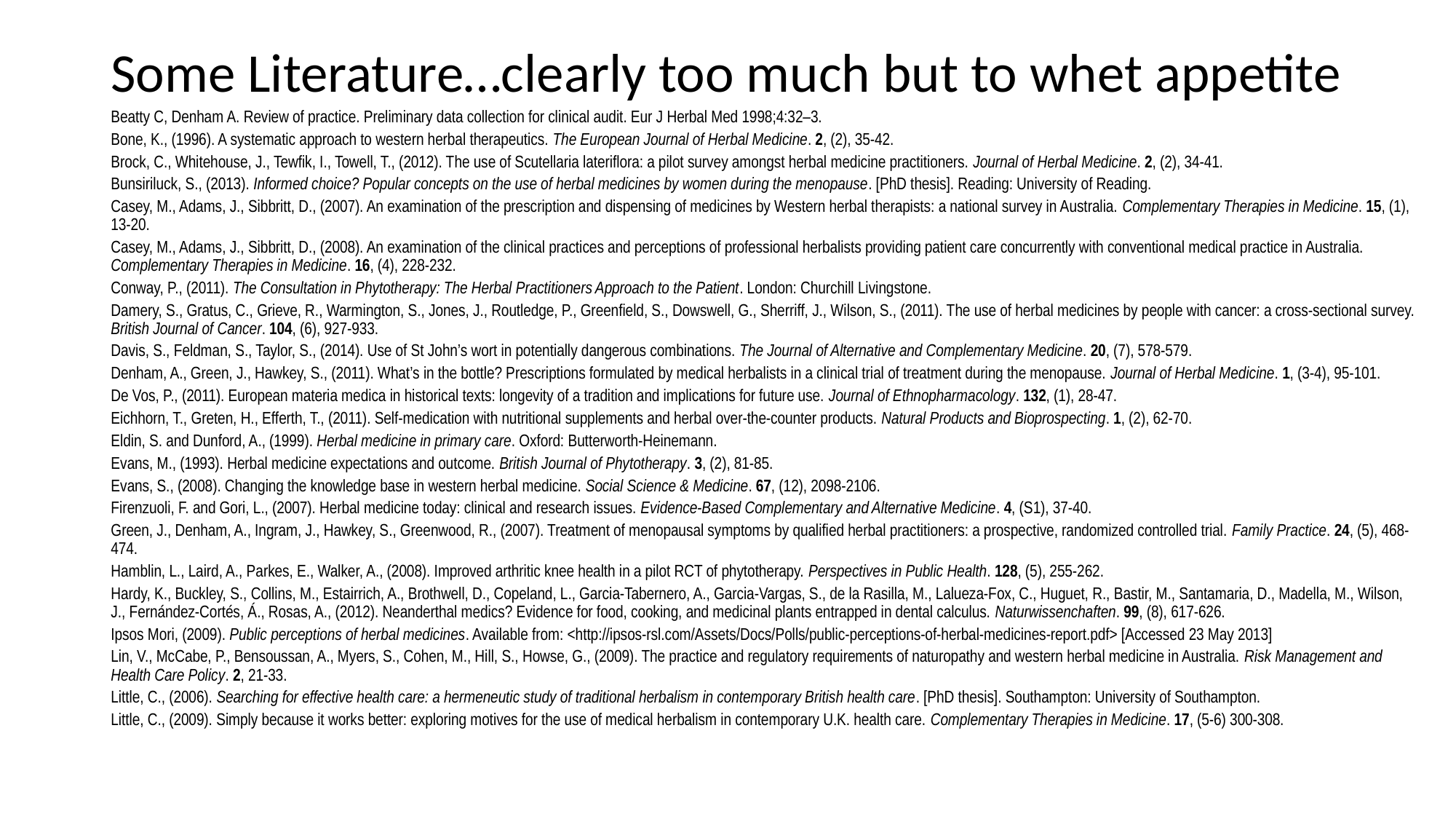

# Some Literature…clearly too much but to whet appetite
Beatty C, Denham A. Review of practice. Preliminary data collection for clinical audit. Eur J Herbal Med 1998;4:32–3.
Bone, K., (1996). A systematic approach to western herbal therapeutics. The European Journal of Herbal Medicine. 2, (2), 35-42.
Brock, C., Whitehouse, J., Tewfik, I., Towell, T., (2012). The use of Scutellaria lateriflora: a pilot survey amongst herbal medicine practitioners. Journal of Herbal Medicine. 2, (2), 34-41.
Bunsiriluck, S., (2013). Informed choice? Popular concepts on the use of herbal medicines by women during the menopause. [PhD thesis]. Reading: University of Reading.
Casey, M., Adams, J., Sibbritt, D., (2007). An examination of the prescription and dispensing of medicines by Western herbal therapists: a national survey in Australia. Complementary Therapies in Medicine. 15, (1), 13-20.
Casey, M., Adams, J., Sibbritt, D., (2008). An examination of the clinical practices and perceptions of professional herbalists providing patient care concurrently with conventional medical practice in Australia. Complementary Therapies in Medicine. 16, (4), 228-232.
Conway, P., (2011). The Consultation in Phytotherapy: The Herbal Practitioners Approach to the Patient. London: Churchill Livingstone.
Damery, S., Gratus, C., Grieve, R., Warmington, S., Jones, J., Routledge, P., Greenfield, S., Dowswell, G., Sherriff, J., Wilson, S., (2011). The use of herbal medicines by people with cancer: a cross-sectional survey. British Journal of Cancer. 104, (6), 927-933.
Davis, S., Feldman, S., Taylor, S., (2014). Use of St John’s wort in potentially dangerous combinations. The Journal of Alternative and Complementary Medicine. 20, (7), 578-579.
Denham, A., Green, J., Hawkey, S., (2011). What’s in the bottle? Prescriptions formulated by medical herbalists in a clinical trial of treatment during the menopause. Journal of Herbal Medicine. 1, (3-4), 95-101.
De Vos, P., (2011). European materia medica in historical texts: longevity of a tradition and implications for future use. Journal of Ethnopharmacology. 132, (1), 28-47.
Eichhorn, T., Greten, H., Efferth, T., (2011). Self-medication with nutritional supplements and herbal over-the-counter products. Natural Products and Bioprospecting. 1, (2), 62-70.
Eldin, S. and Dunford, A., (1999). Herbal medicine in primary care. Oxford: Butterworth-Heinemann.
Evans, M., (1993). Herbal medicine expectations and outcome. British Journal of Phytotherapy. 3, (2), 81-85.
Evans, S., (2008). Changing the knowledge base in western herbal medicine. Social Science & Medicine. 67, (12), 2098-2106.
Firenzuoli, F. and Gori, L., (2007). Herbal medicine today: clinical and research issues. Evidence-Based Complementary and Alternative Medicine. 4, (S1), 37-40.
Green, J., Denham, A., Ingram, J., Hawkey, S., Greenwood, R., (2007). Treatment of menopausal symptoms by qualified herbal practitioners: a prospective, randomized controlled trial. Family Practice. 24, (5), 468-474.
Hamblin, L., Laird, A., Parkes, E., Walker, A., (2008). Improved arthritic knee health in a pilot RCT of phytotherapy. Perspectives in Public Health. 128, (5), 255-262.
Hardy, K., Buckley, S., Collins, M., Estairrich, A., Brothwell, D., Copeland, L., Garcia-Tabernero, A., Garcia-Vargas, S., de la Rasilla, M., Lalueza-Fox, C., Huguet, R., Bastir, M., Santamaria, D., Madella, M., Wilson, J., Fernández-Cortés, Á., Rosas, A., (2012). Neanderthal medics? Evidence for food, cooking, and medicinal plants entrapped in dental calculus. Naturwissenchaften. 99, (8), 617-626.
Ipsos Mori, (2009). Public perceptions of herbal medicines. Available from: <http://ipsos-rsl.com/Assets/Docs/Polls/public-perceptions-of-herbal-medicines-report.pdf> [Accessed 23 May 2013]
Lin, V., McCabe, P., Bensoussan, A., Myers, S., Cohen, M., Hill, S., Howse, G., (2009). The practice and regulatory requirements of naturopathy and western herbal medicine in Australia. Risk Management and Health Care Policy. 2, 21-33.
Little, C., (2006). Searching for effective health care: a hermeneutic study of traditional herbalism in contemporary British health care. [PhD thesis]. Southampton: University of Southampton.
Little, C., (2009). Simply because it works better: exploring motives for the use of medical herbalism in contemporary U.K. health care. Complementary Therapies in Medicine. 17, (5-6) 300-308.